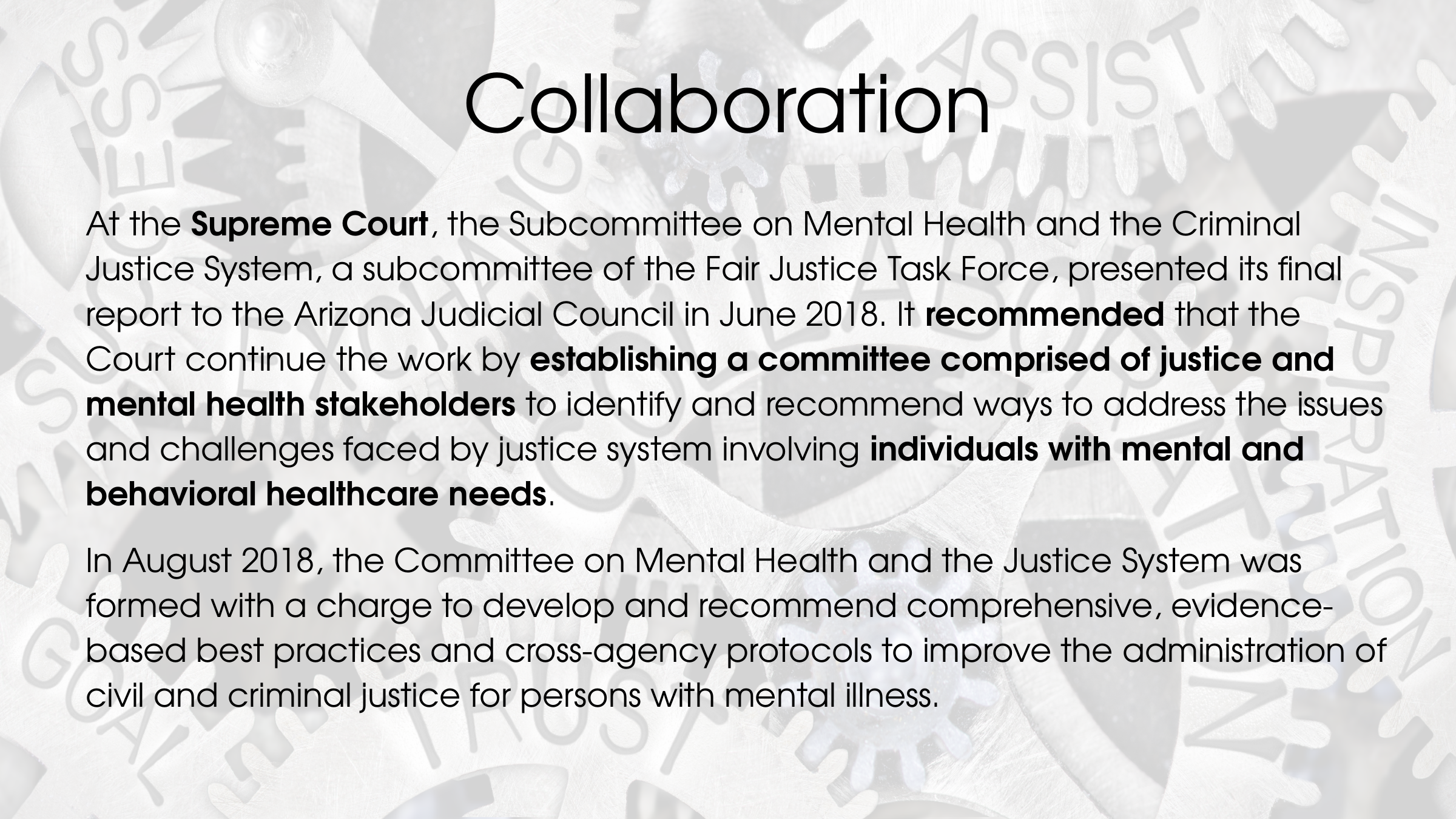

# Collaboration
At the Supreme Court, the Subcommittee on Mental Health and the Criminal Justice System, a subcommittee of the Fair Justice Task Force, presented its final report to the Arizona Judicial Council in June 2018. It recommended that the Court continue the work by establishing a committee comprised of justice and mental health stakeholders to identify and recommend ways to address the issues and challenges faced by justice system involving individuals with mental and behavioral healthcare needs.
In August 2018, the Committee on Mental Health and the Justice System was formed with a charge to develop and recommend comprehensive, evidence-based best practices and cross-agency protocols to improve the administration of civil and criminal justice for persons with mental illness.